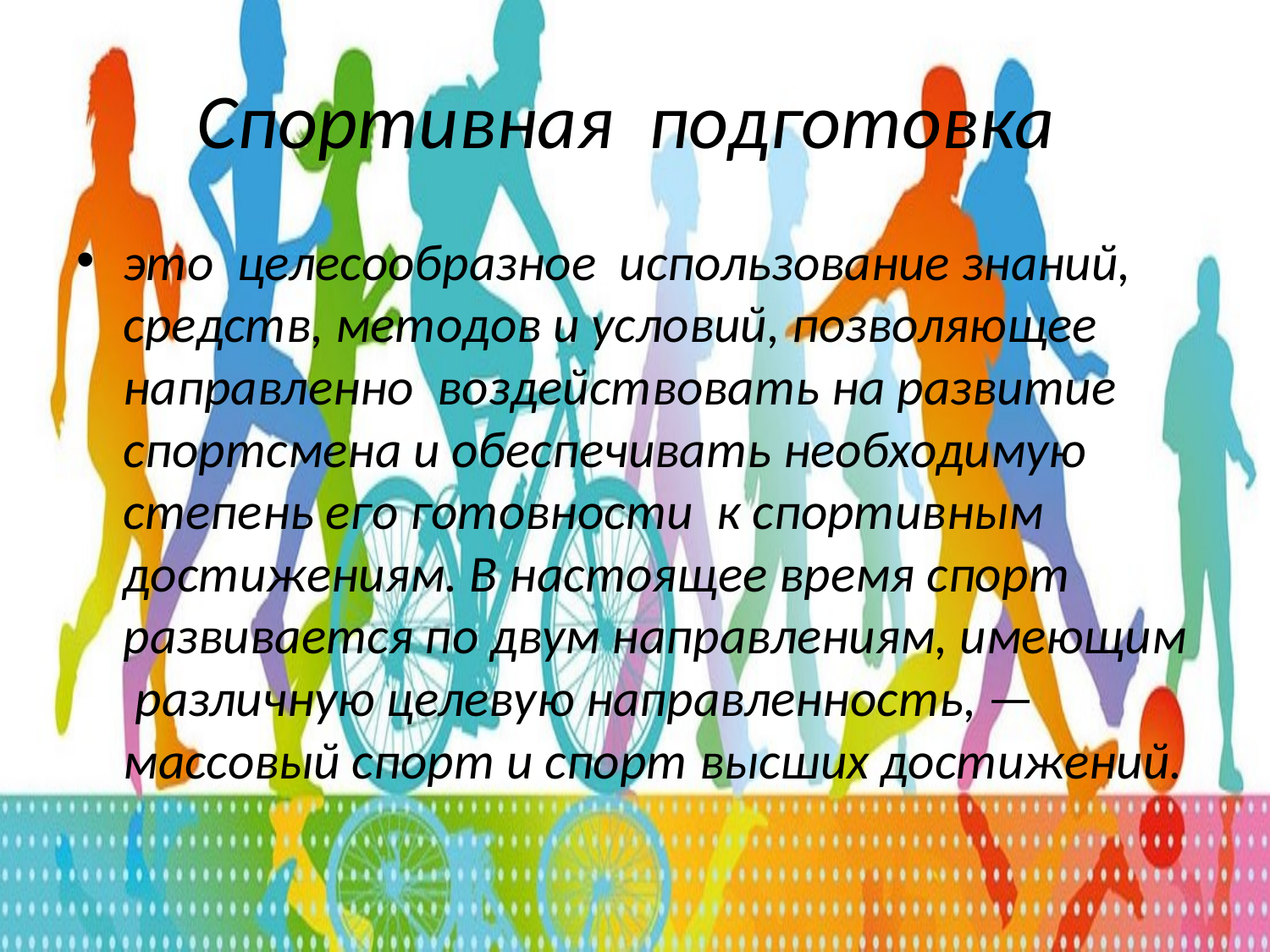

# Спортивная  подготовка
это  целесообразное  использование знаний, средств, методов и условий, позволяющее направленно  воздействовать на развитие спортсмена и обеспечивать необходимую степень его готовности  к спортивным достижениям. В настоящее время спорт развивается по двум направлениям, имеющим  различную целевую направленность, — массовый спорт и спорт высших достижений.